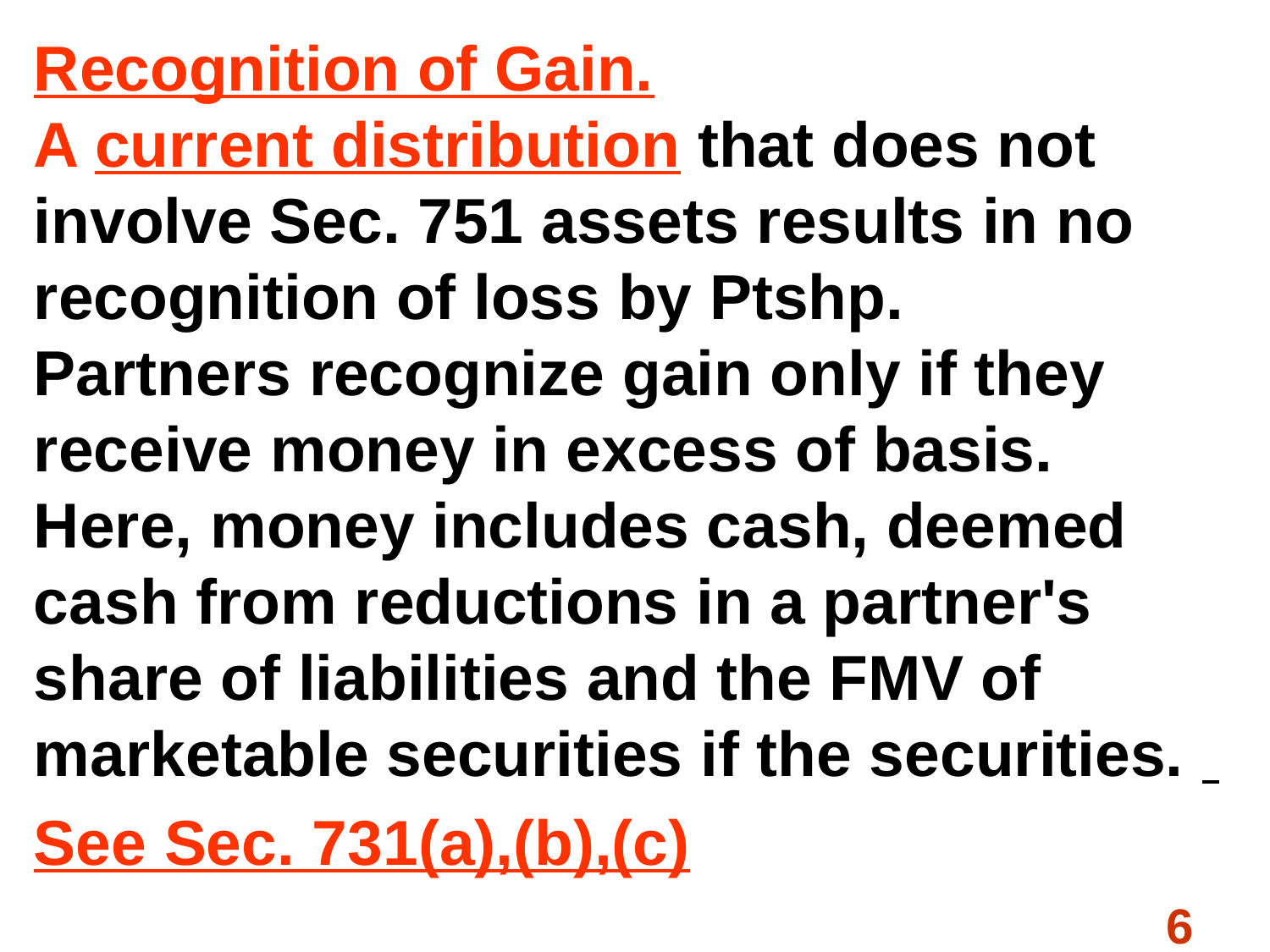

Recognition of Gain.
A current distribution that does not involve Sec. 751 assets results in no recognition of loss by Ptshp.
Partners recognize gain only if they receive money in excess of basis.
Here, money includes cash, deemed cash from reductions in a partner's share of liabilities and the FMV of marketable securities if the securities.
See Sec. 731(a),(b),(c)
#
6